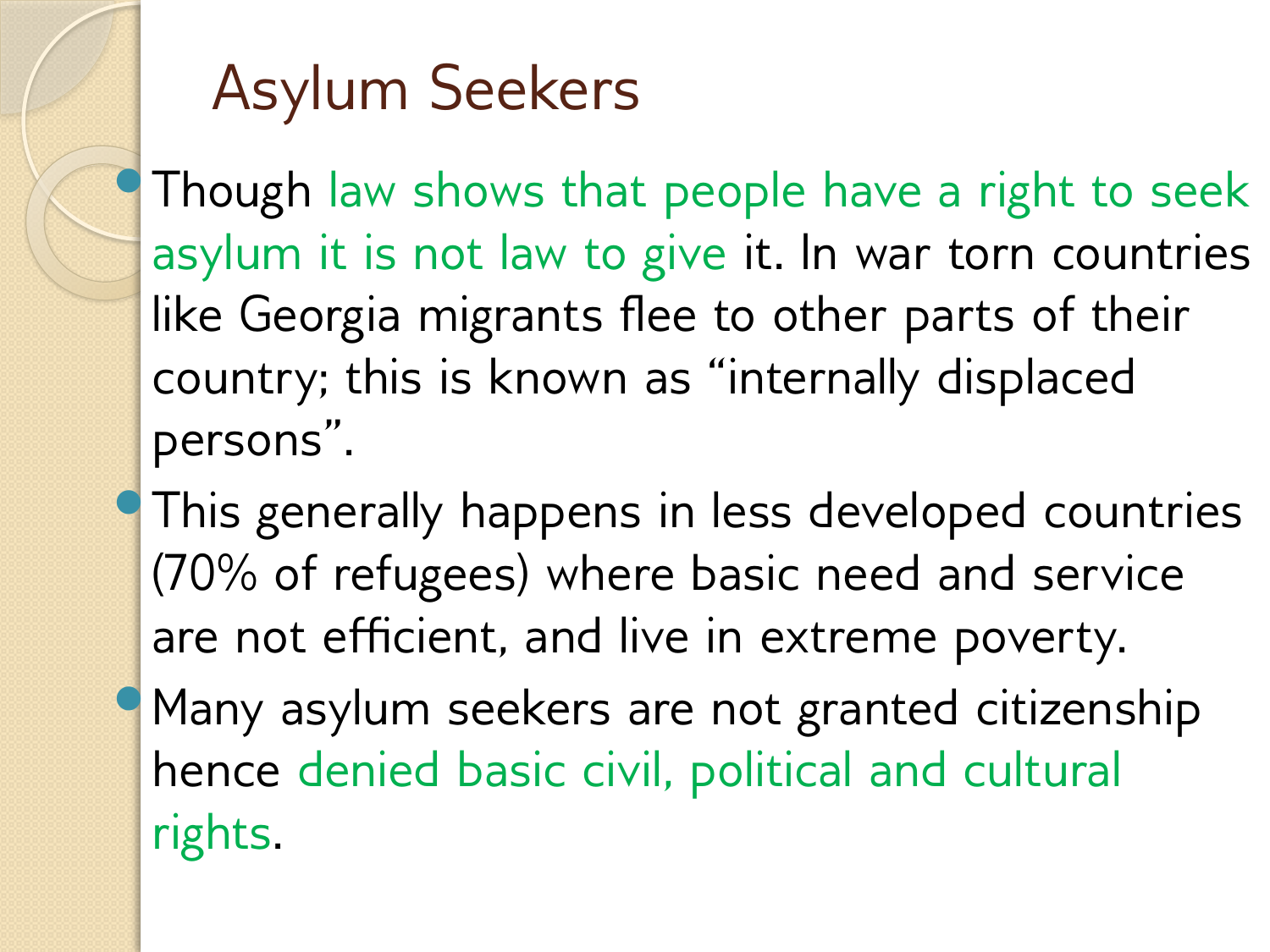

# Asylum Seekers
Though law shows that people have a right to seek asylum it is not law to give it. In war torn countries like Georgia migrants flee to other parts of their country; this is known as “internally displaced persons”.
This generally happens in less developed countries (70% of refugees) where basic need and service are not efficient, and live in extreme poverty.
Many asylum seekers are not granted citizenship hence denied basic civil, political and cultural rights.